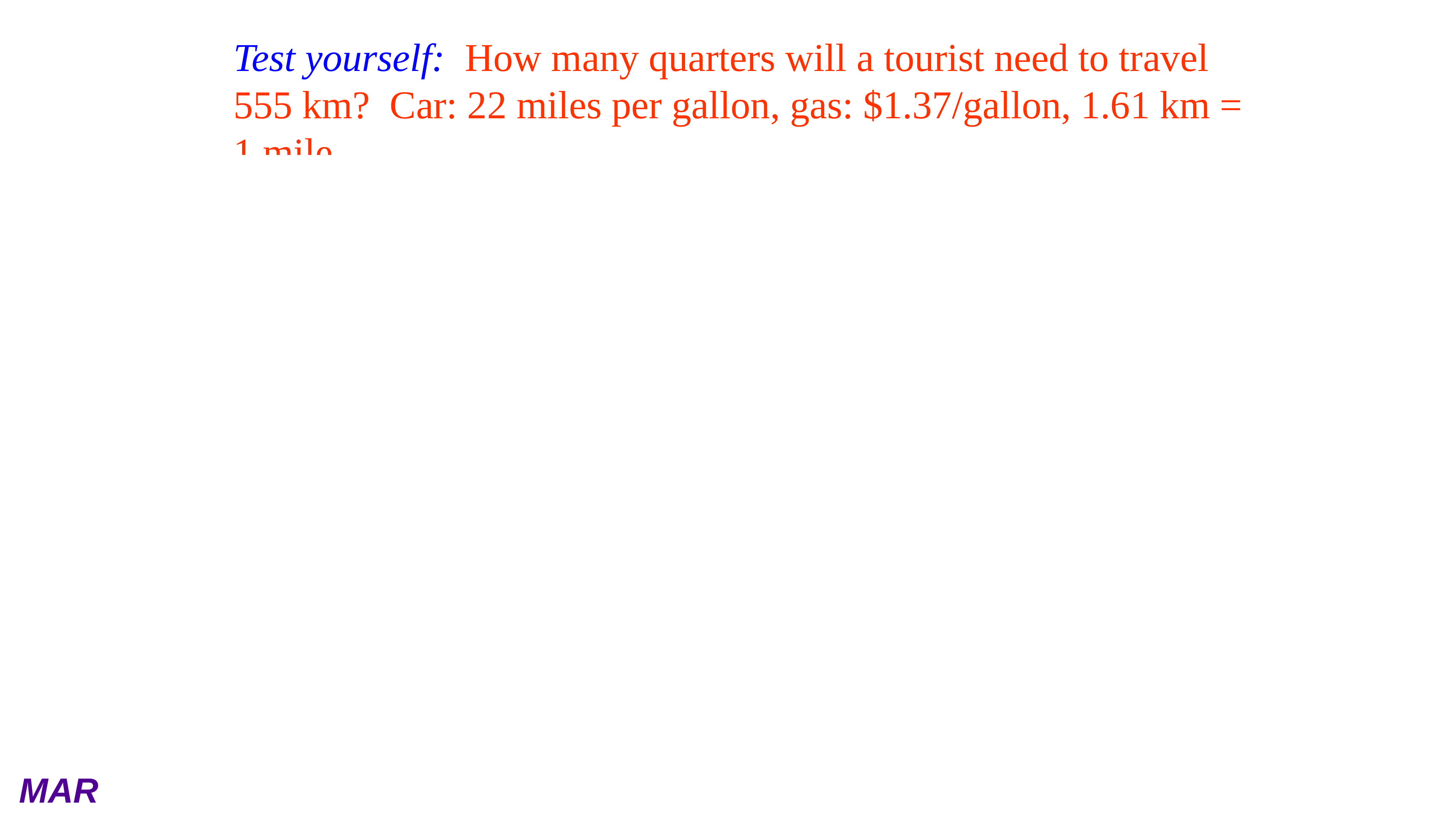

Test yourself:  How many quarters will a tourist need to travel 555 km?  Car: 22 miles per gallon, gas: $1.37/gallon, 1.61 km = 1 mile
Starting quantity: 555 km
Conversion Factor #1: 4 quarters = 1 $ (exact)
Conversion Factor #2: 22 miles = 1 gallon (2 sig figs)
Conversion Factor #3: 1 gallon = $1.37 (3 sig figs)
Conversion Factor #4: 1 mile = 1.61 km (3 sig figs)
so:
555 km * (1 mile / 1.61 km) * (1 gallon / 22 miles) * ($1.37 / gallon) * (4 quarters / $1) = 86 quarters (2 sig figs)
                               85.86674.......